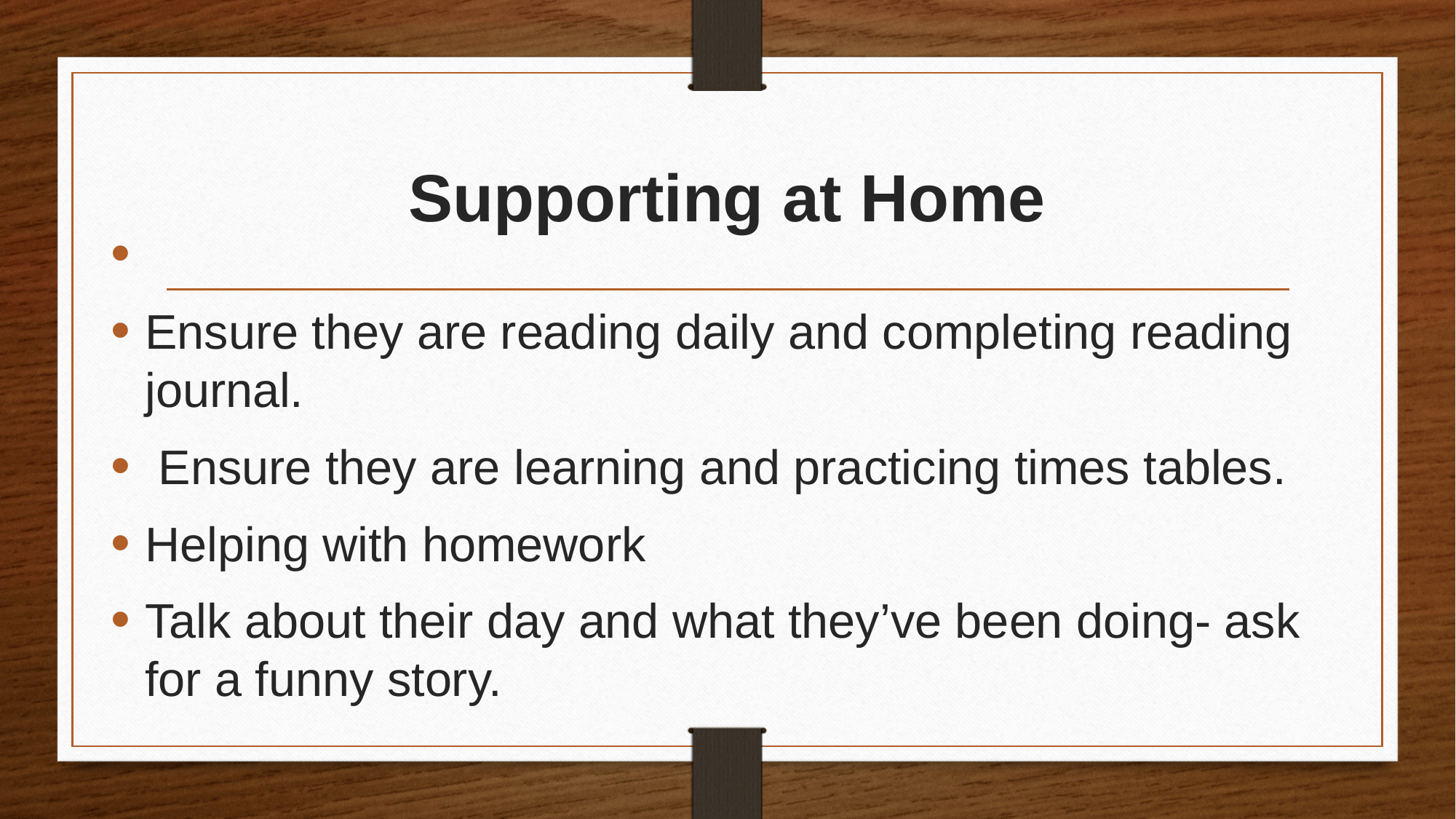

# Supporting at Home

Ensure they are reading daily and completing reading journal.
 Ensure they are learning and practicing times tables.
Helping with homework
Talk about their day and what they’ve been doing- ask for a funny story.